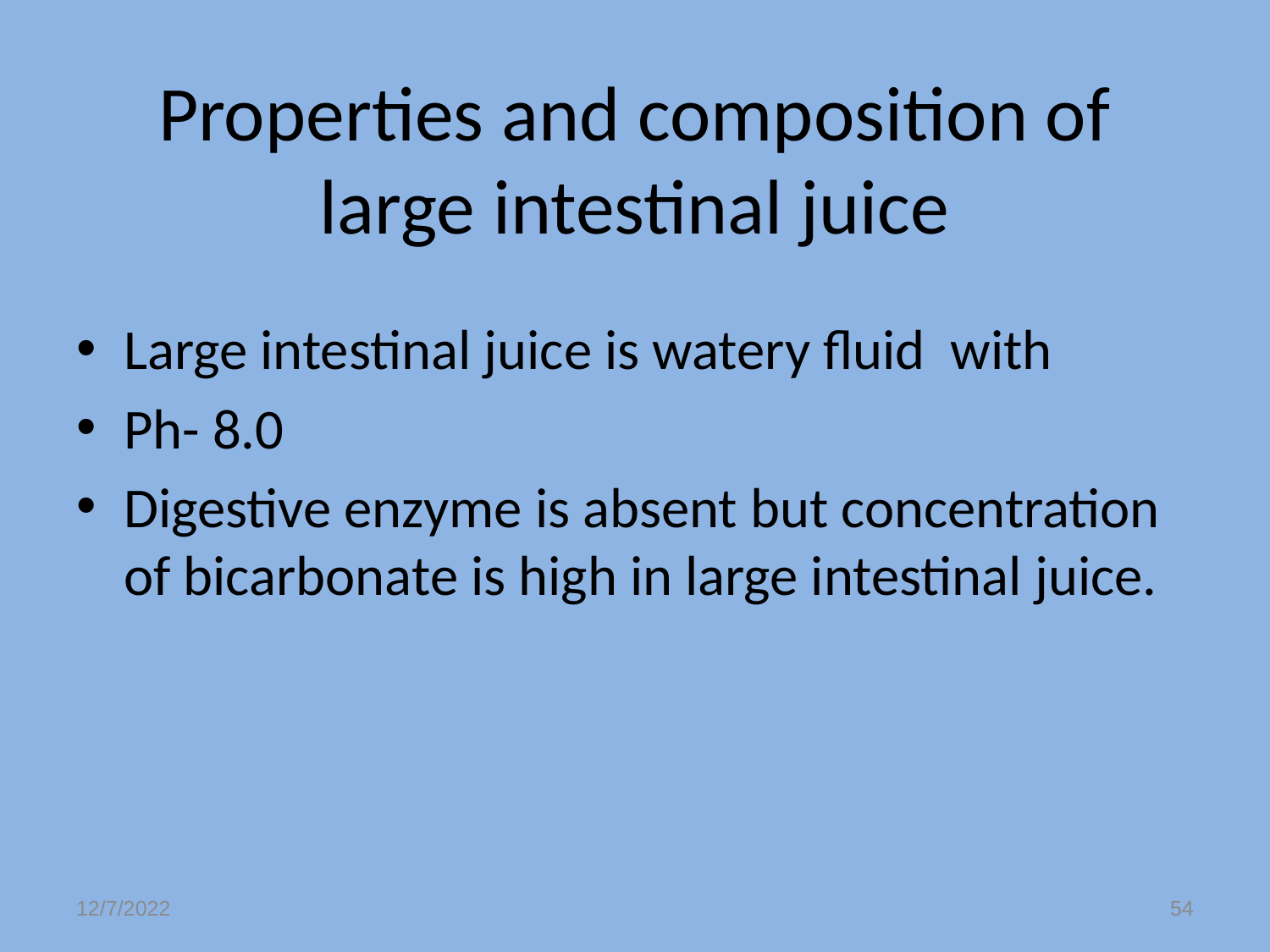

# Properties and composition of large intestinal juice
Large intestinal juice is watery fluid  with
Ph- 8.0
Digestive enzyme is absent but concentration of bicarbonate is high in large intestinal juice.
12/7/2022
54